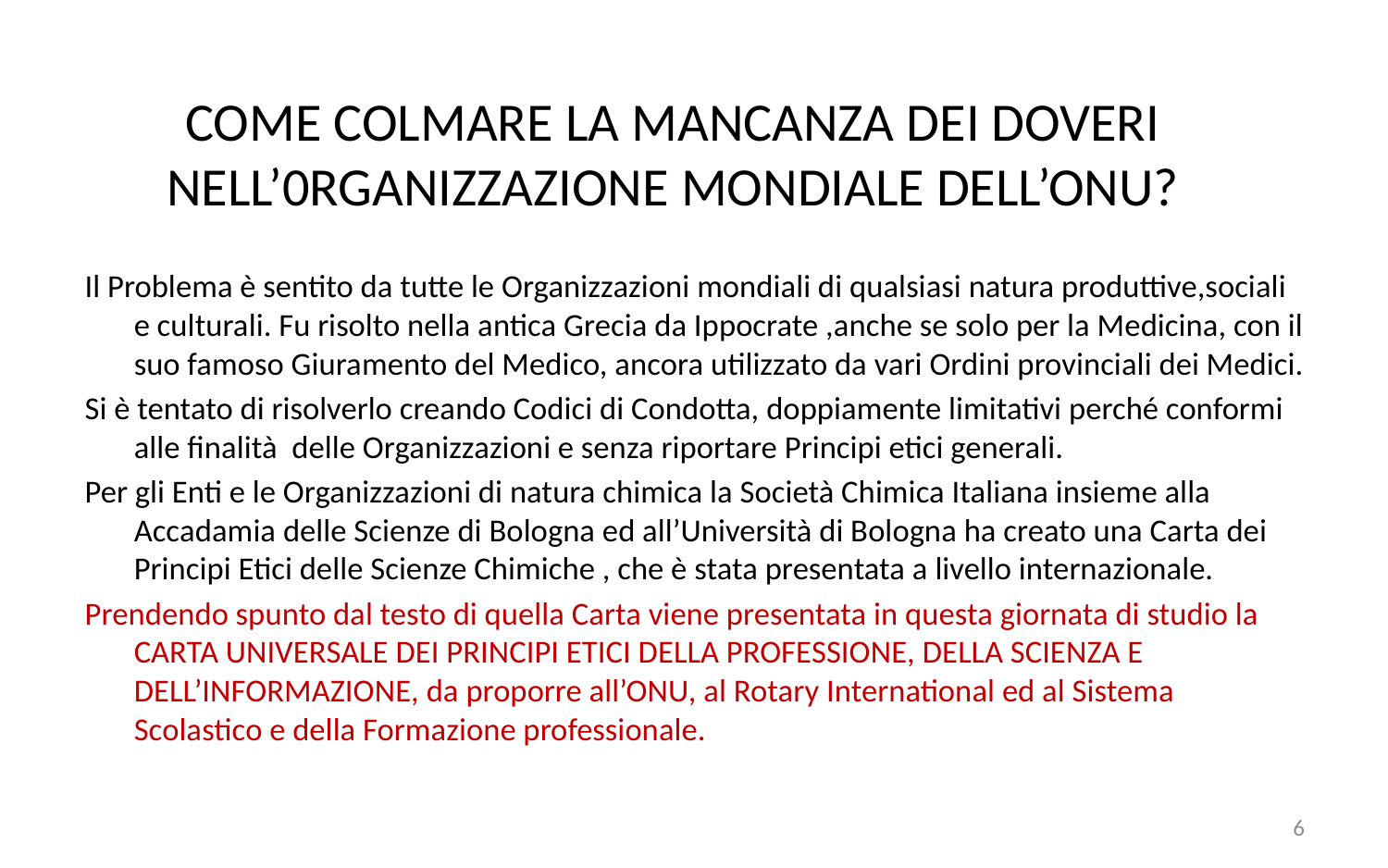

# COME COLMARE LA MANCANZA DEI DOVERI NELL’0RGANIZZAZIONE MONDIALE DELL’ONU?
Il Problema è sentito da tutte le Organizzazioni mondiali di qualsiasi natura produttive,sociali e culturali. Fu risolto nella antica Grecia da Ippocrate ,anche se solo per la Medicina, con il suo famoso Giuramento del Medico, ancora utilizzato da vari Ordini provinciali dei Medici.
Si è tentato di risolverlo creando Codici di Condotta, doppiamente limitativi perché conformi alle finalità  delle Organizzazioni e senza riportare Principi etici generali.
Per gli Enti e le Organizzazioni di natura chimica la Società Chimica Italiana insieme alla Accadamia delle Scienze di Bologna ed all’Università di Bologna ha creato una Carta dei Principi Etici delle Scienze Chimiche , che è stata presentata a livello internazionale.
Prendendo spunto dal testo di quella Carta viene presentata in questa giornata di studio la CARTA UNIVERSALE DEI PRINCIPI ETICI DELLA PROFESSIONE, DELLA SCIENZA E DELL’INFORMAZIONE, da proporre all’ONU, al Rotary International ed al Sistema Scolastico e della Formazione professionale.
6